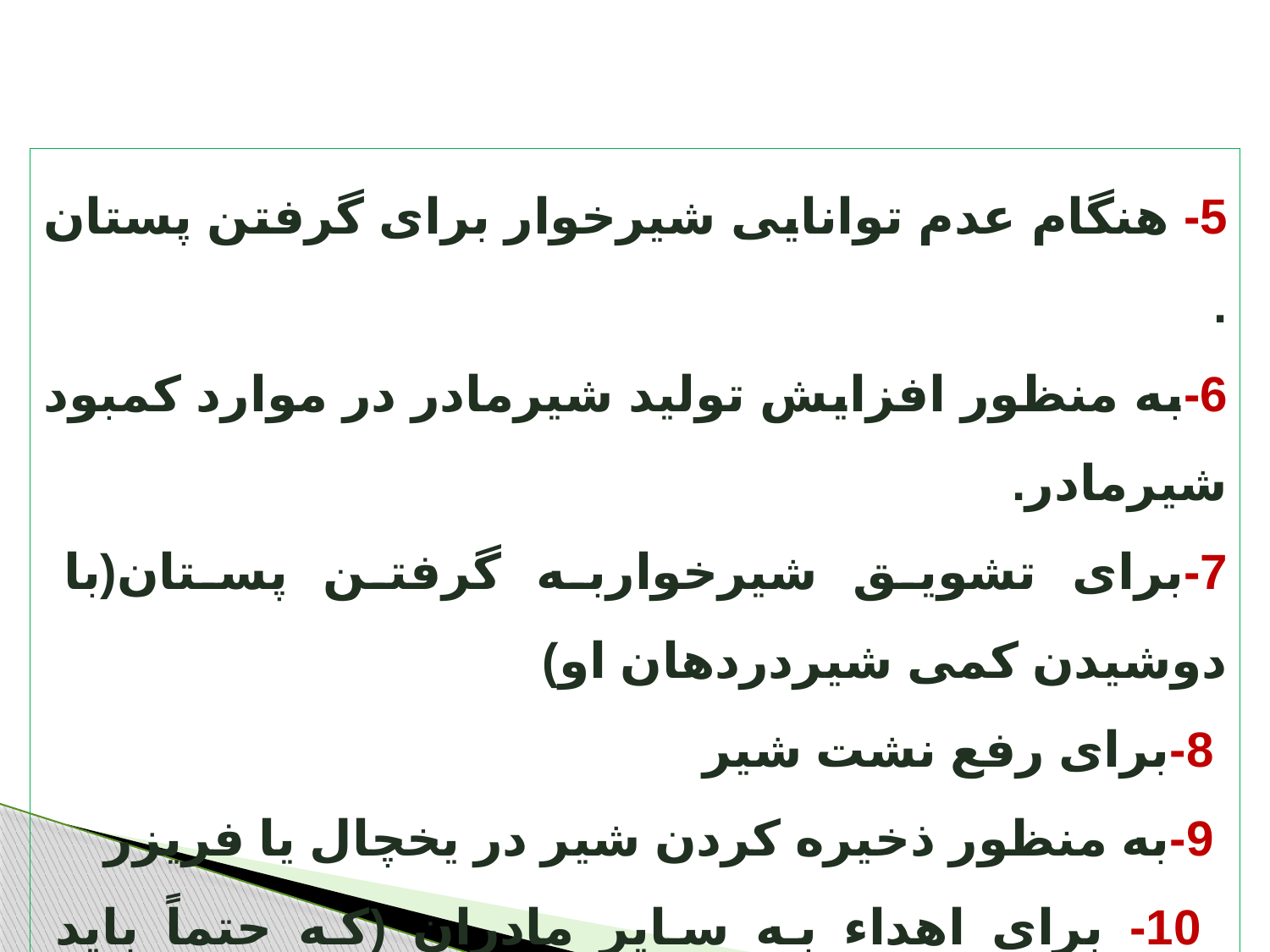

5- هنگام عدم توانایی شیرخوار برای گرفتن پستان .
6-به منظور افزایش تولید شیرمادر در موارد کمبود شیرمادر.
7-برای تشویق شیرخواربه گرفتن پستان(با دوشیدن کمی شیردردهان او)
 8-برای رفع نشت شیر
 9-به منظور ذخیره کردن شیر در یخچال یا فریزر
 10- برای اهداء به سایر مادران (که حتماً باید پاستوریزه شود).